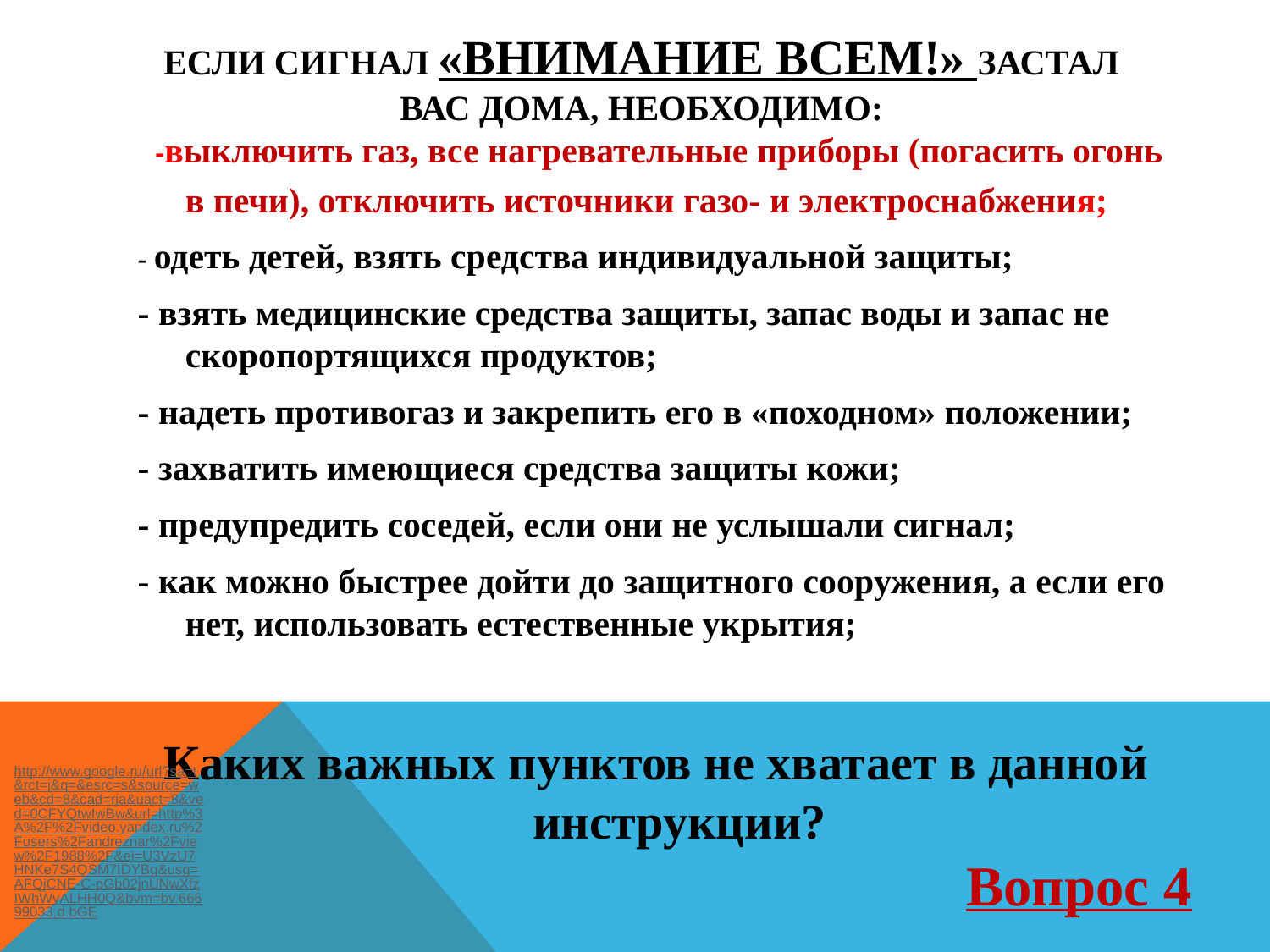

# Если сигнал «Внимание всем!» застал вас дома, необходимо:
 -выключить газ, все нагревательные приборы (погасить огонь в печи), отключить источники газо- и электроснабжения;
- одеть детей, взять средства индивидуальной защиты;
- взять медицинские средства защиты, запас воды и запас не скоропортящихся продуктов;
- надеть противогаз и закрепить его в «походном» положении;
- захватить имеющиеся средства защиты кожи;
- предупредить соседей, если они не услышали сигнал;
- как можно быстрее дойти до защитного сооружения, а если его нет, использовать естественные укрытия;

Каких важных пунктов не хватает в данной инструкции?
http://www.google.ru/url?sa=t&rct=j&q=&esrc=s&source=web&cd=8&cad=rja&uact=8&ved=0CFYQtwIwBw&url=http%3A%2F%2Fvideo.yandex.ru%2Fusers%2Fandreznar%2Fview%2F1988%2F&ei=U3VzU7HNKe7S4QSM7IDYBg&usg=AFQjCNE-C-pGb02jnUNwXfzIWhWyALHH0Q&bvm=bv.66699033,d.bGE
Вопрос 4